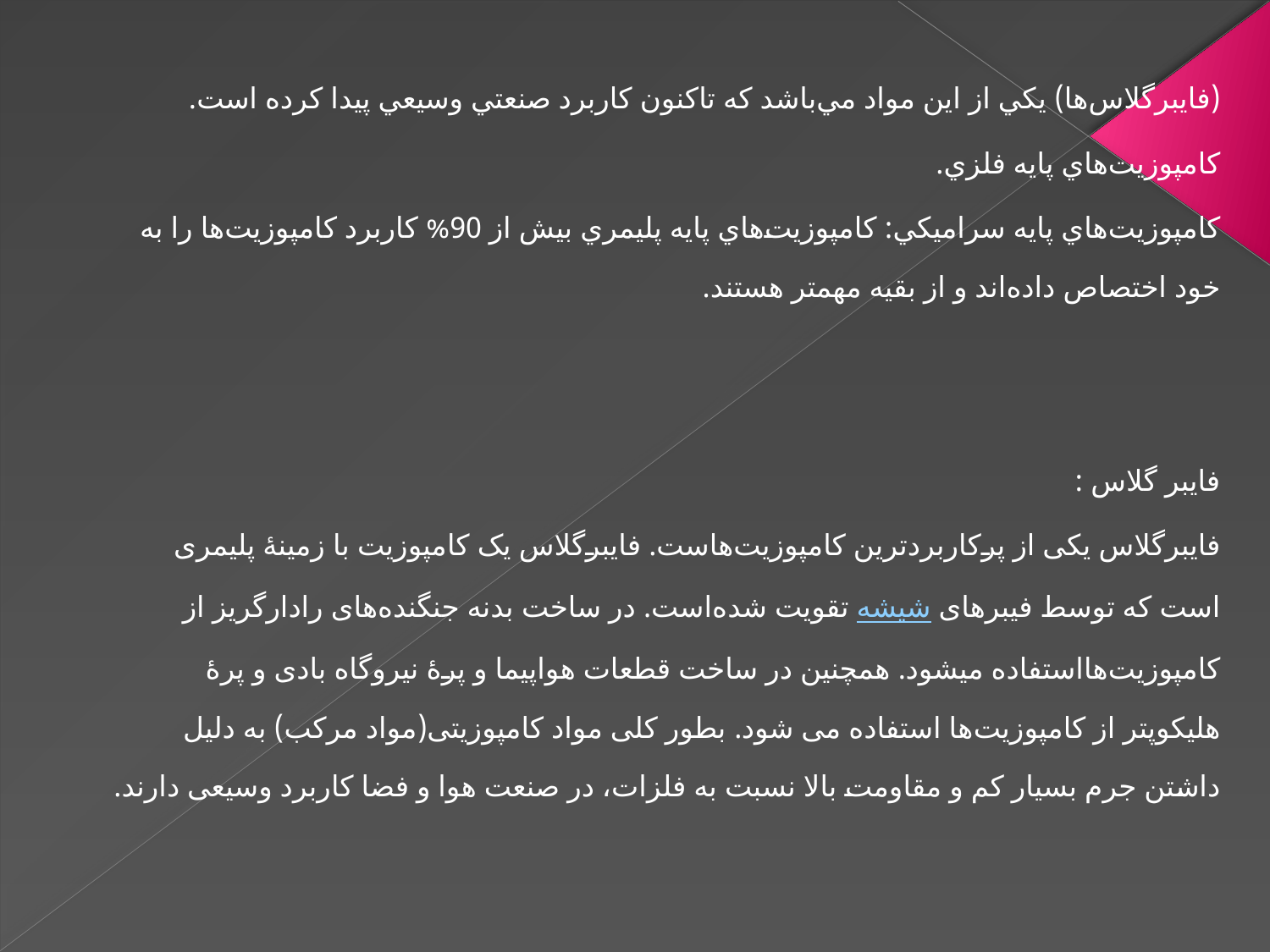

(فايبرگلاس‌ها) يکي از اين مواد مي‌باشد که تاکنون کاربرد صنعتي وسيعي پيدا کرده است.
کامپوزيت‌هاي پايه فلزي.
کامپوزيت‌هاي پايه سراميکي: کامپوزيت‌هاي پايه پليمري بيش از 90% کاربرد کامپوزيت‌ها را به خود اختصاص داده‌اند و از بقيه مهمتر هستند.

فایبر گلاس :
فایبرگلاس یکی از پرکاربردترین کامپوزیت‌هاست. فایبرگلاس یک کامپوزیت با زمینهٔ پلیمری است که توسط فیبرهای شیشه تقویت شده‌است. در ساخت بدنه جنگنده‌های رادارگریز از کامپوزیت‌هااستفاده میشود. همچنین در ساخت قطعات هواپیما و پرهٔ نیروگاه بادی و پرهٔ هلیکوپتر از کامپوزیت‌ها استفاده می شود. بطور کلی مواد کامپوزیتی(مواد مرکب) به دلیل داشتن جرم بسیار کم و مقاومت بالا نسبت به فلزات، در صنعت هوا و فضا کاربرد وسیعی دارند.